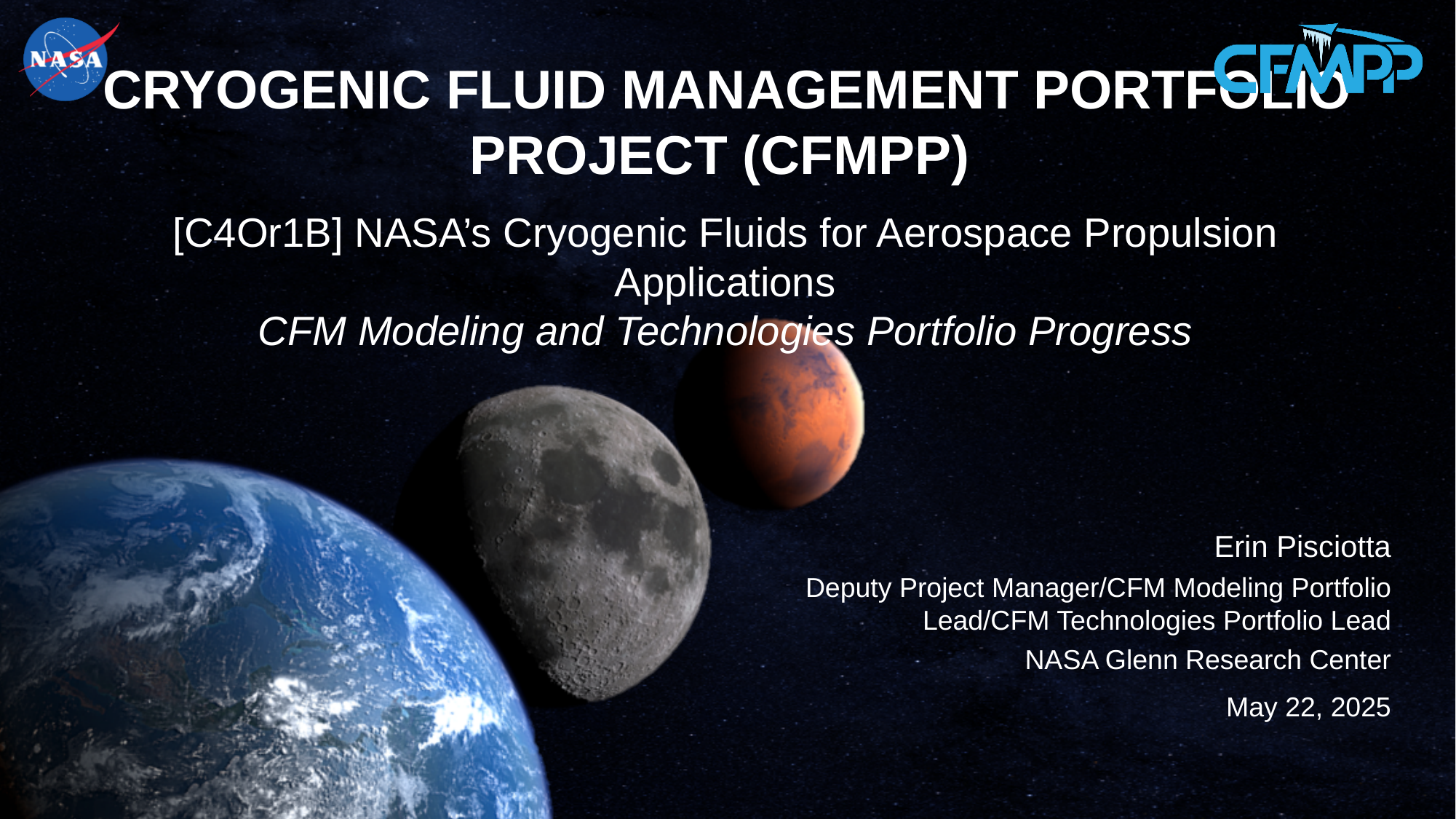

[C4Or1B] NASA’s Cryogenic Fluids for Aerospace Propulsion Applications
CFM Modeling and Technologies Portfolio Progress
Erin Pisciotta
Deputy Project Manager/CFM Modeling Portfolio Lead/CFM Technologies Portfolio Lead
NASA Glenn Research Center
May 22, 2025